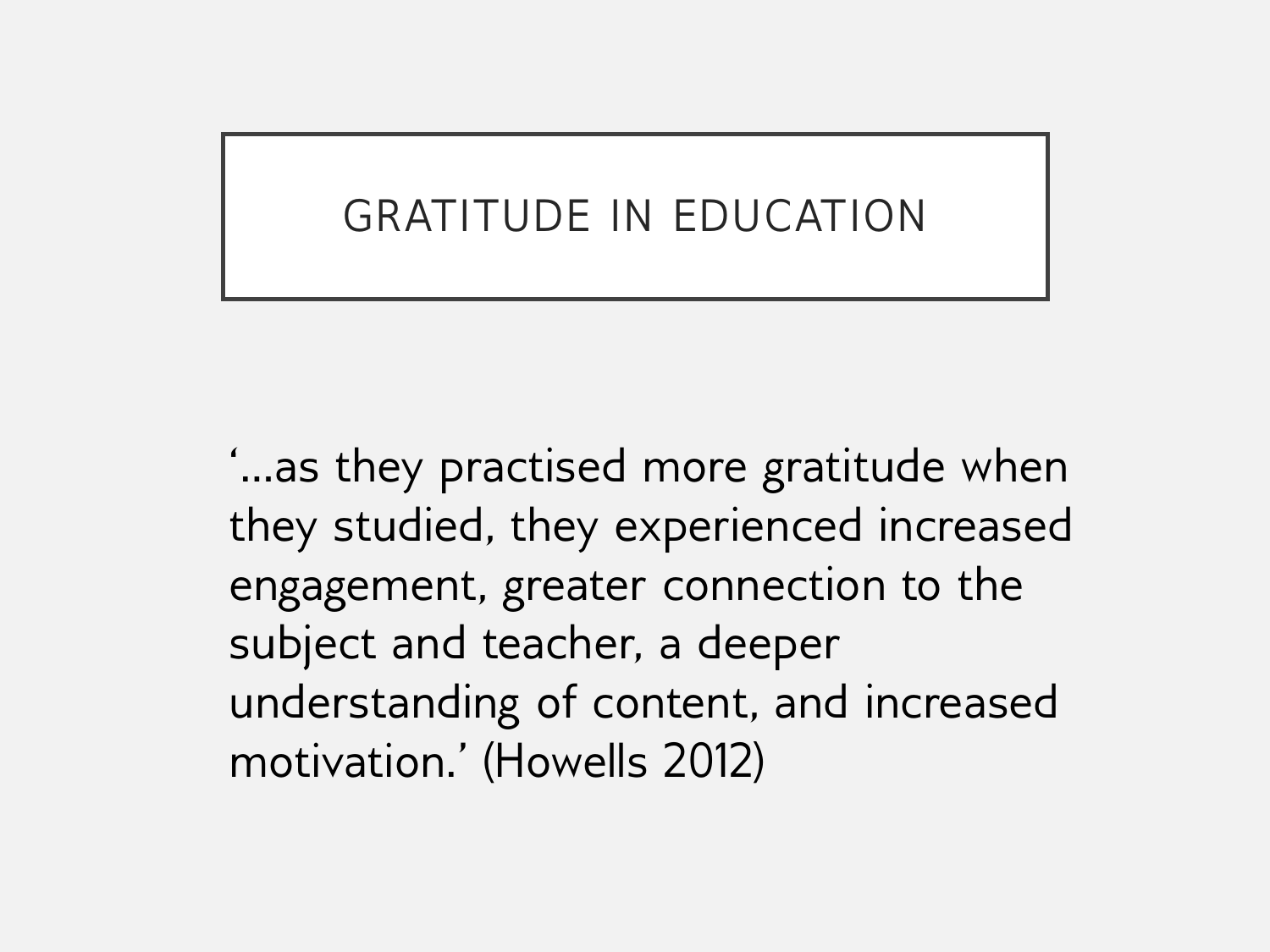

# Gratitude in education
‘…as they practised more gratitude when they studied, they experienced increased engagement, greater connection to the subject and teacher, a deeper understanding of content, and increased motivation.’ (Howells 2012)